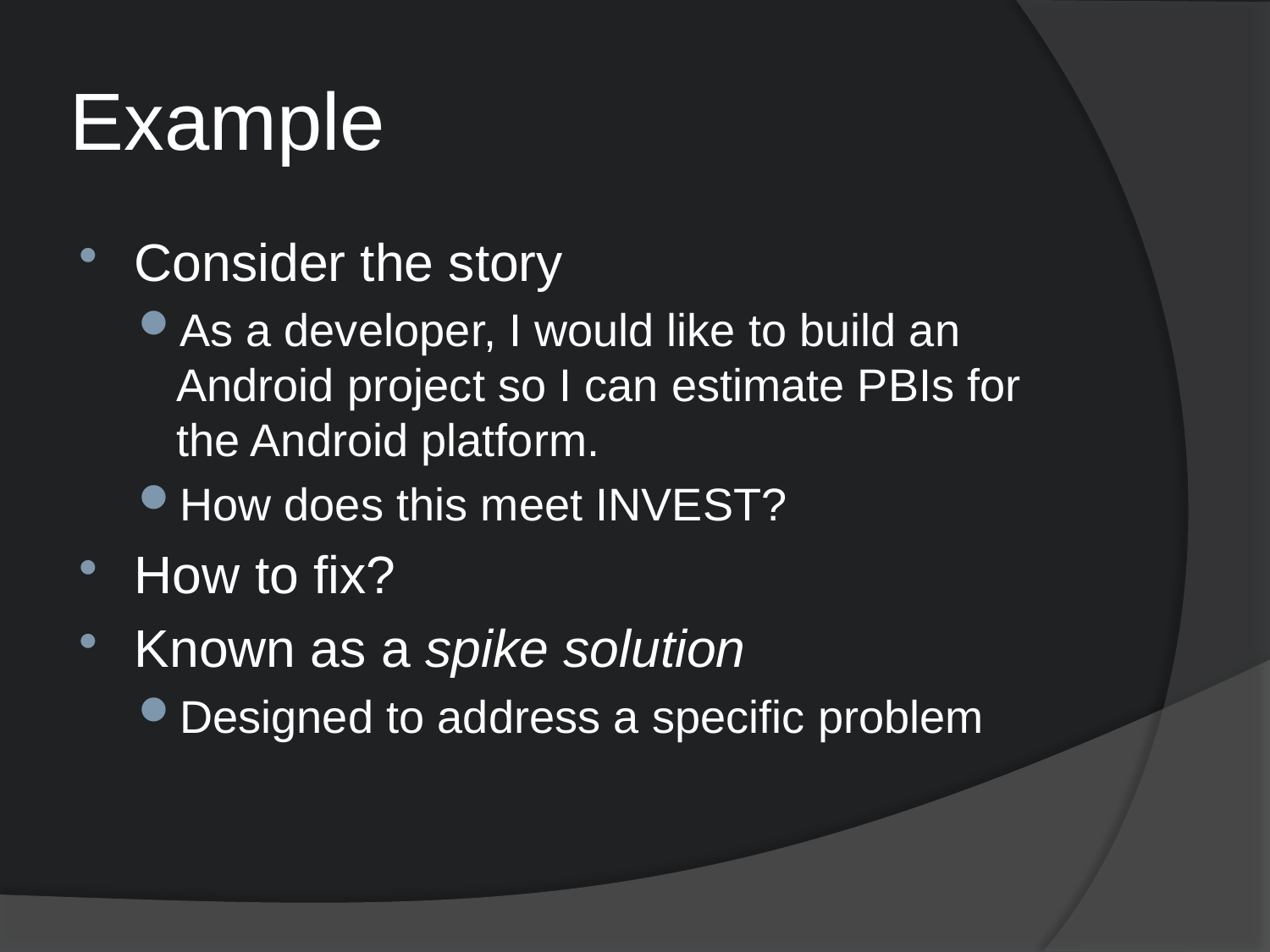

# Example
Consider the story
As a developer, I would like to build an Android project so I can estimate PBIs for the Android platform.
How does this meet INVEST?
How to fix?
Known as a spike solution
Designed to address a specific problem